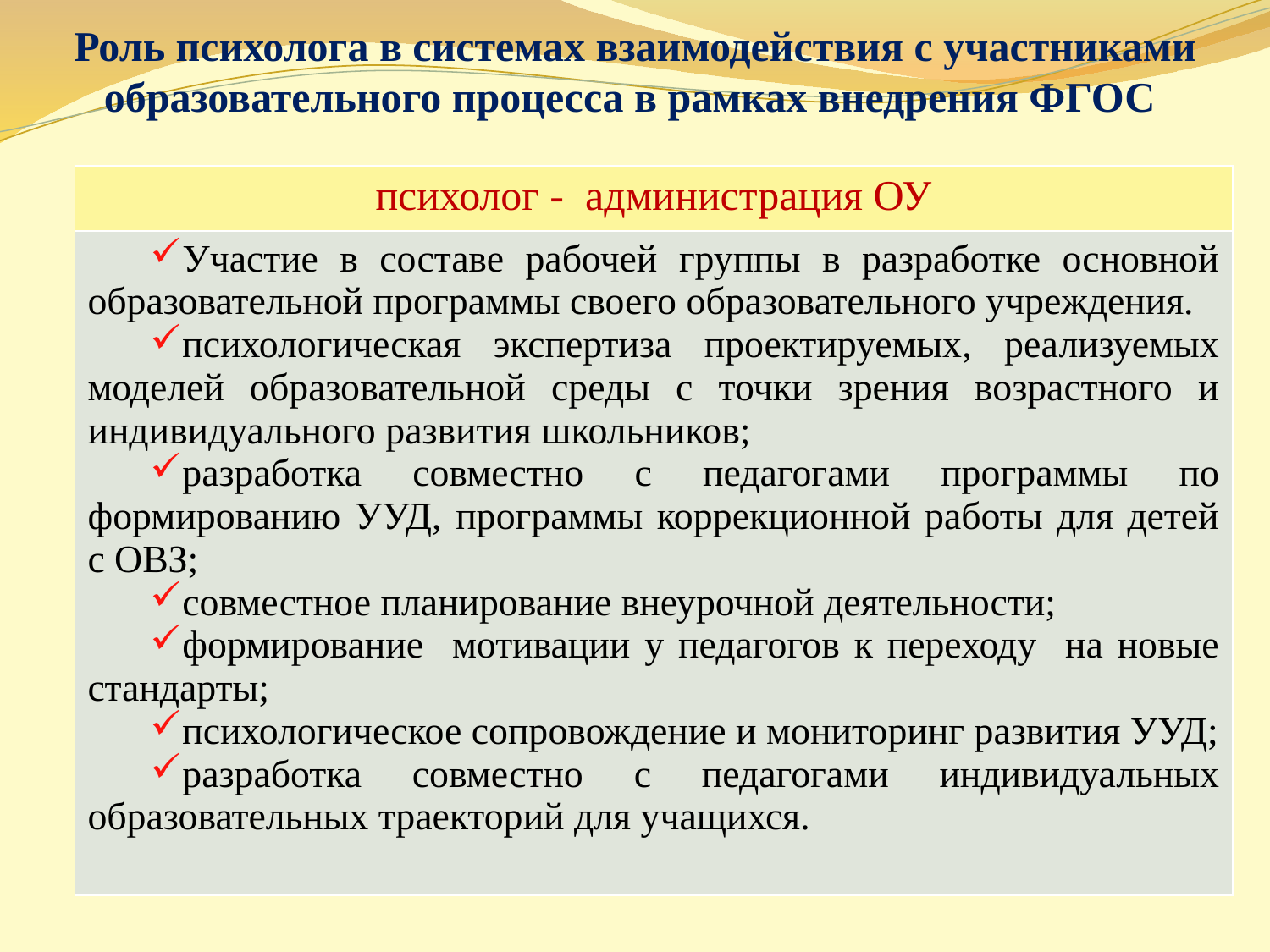

# Роль психолога в системах взаимодействия с участниками образовательного процесса в рамках внедрения ФГОС
| психолог - администрация ОУ |
| --- |
| Участие в составе рабочей группы в разработке основной образовательной программы своего образовательного учреждения. психологическая экспертиза проектируемых, реализуемых моделей образовательной среды с точки зрения возрастного и индивидуального развития школьников; разработка совместно с педагогами программы по формированию УУД, программы коррекционной работы для детей с ОВЗ; совместное планирование внеурочной деятельности; формирование мотивации у педагогов к переходу на новые стандарты; психологическое сопровождение и мониторинг развития УУД; разработка совместно с педагогами индивидуальных образовательных траекторий для учащихся. |